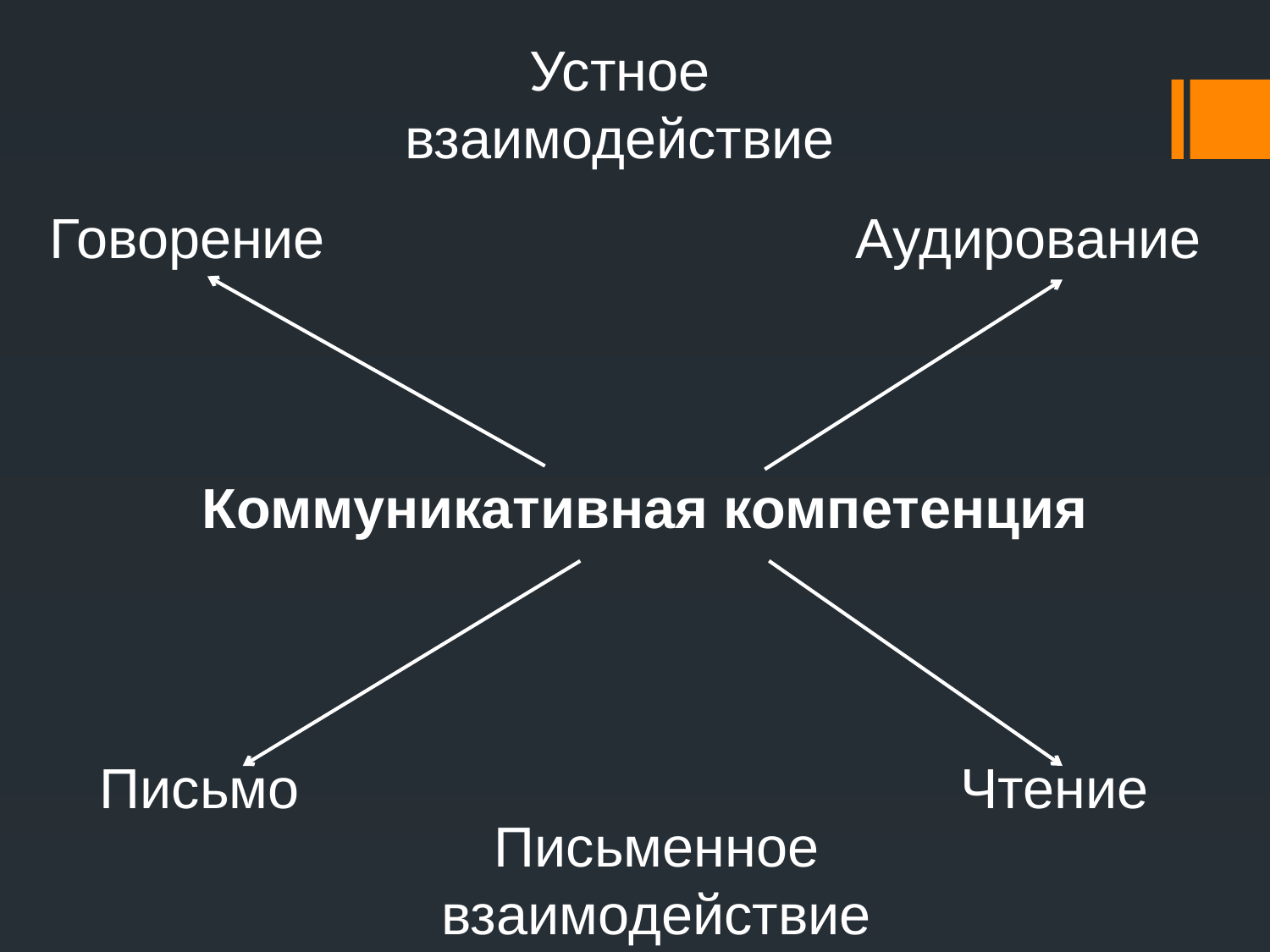

Устное взаимодействие
Говорение
Аудирование
# Коммуникативная компетенция
Письмо
Чтение
Письменное взаимодействие